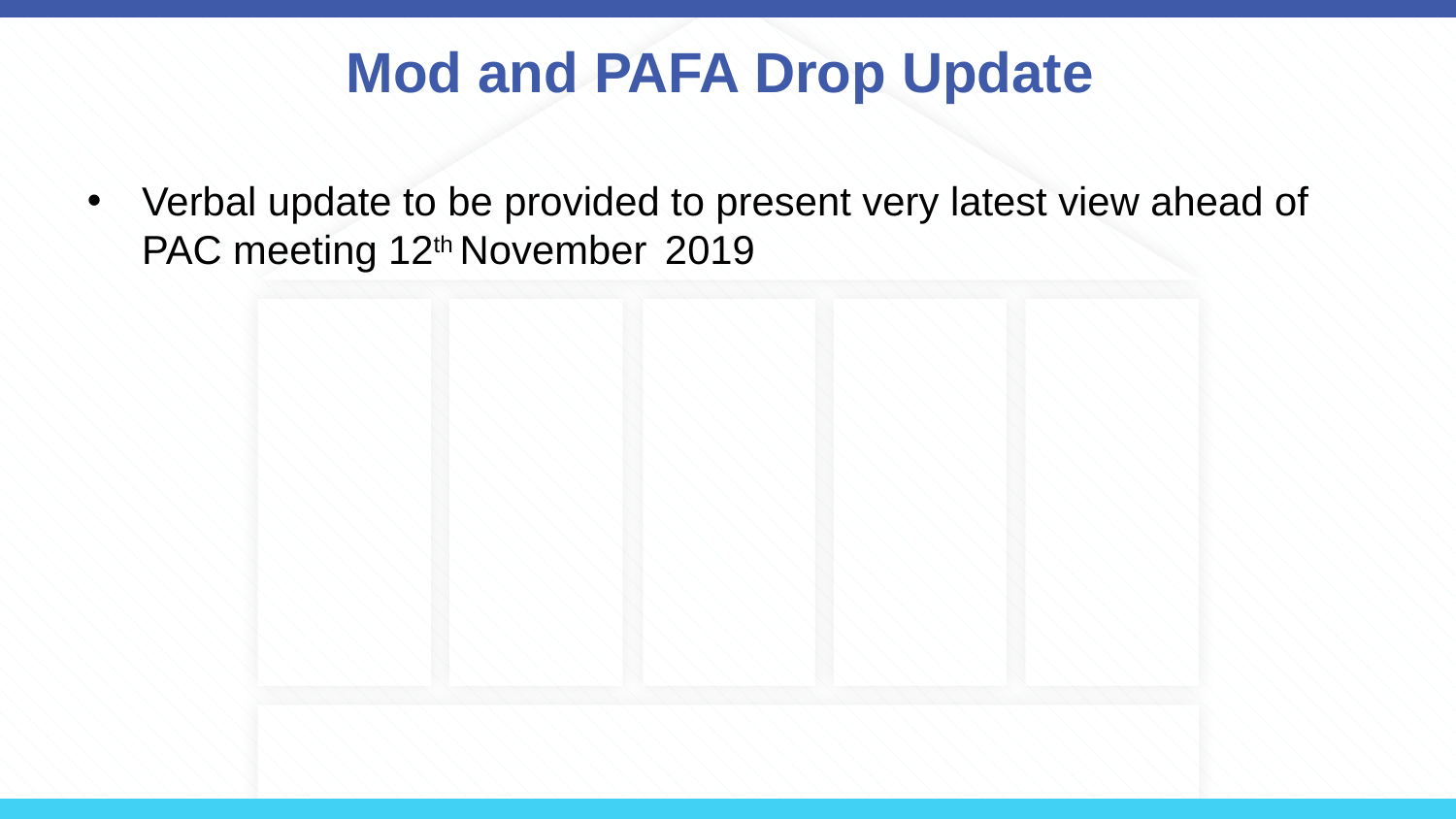

# Mod and PAFA Drop Update
Verbal update to be provided to present very latest view ahead of PAC meeting 12th November  2019